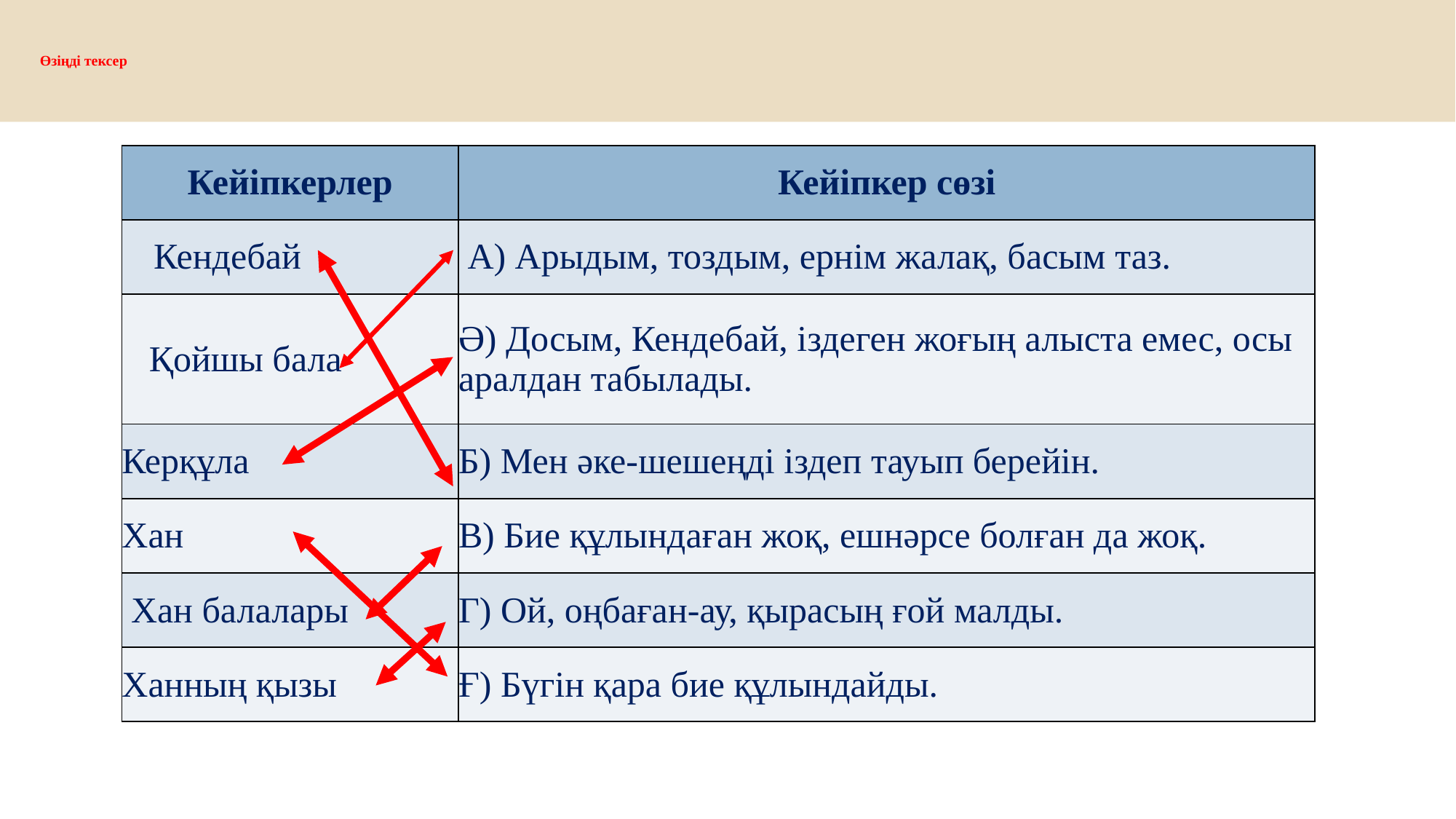

# Өзіңді тексер
| Кейіпкерлер | Кейіпкер сөзі |
| --- | --- |
| Кендебай | А) Арыдым, тоздым, ернім жалақ, басым таз. |
| Қойшы бала | Ә) Досым, Кендебай, іздеген жоғың алыста емес, осы аралдан табылады. |
| Керқұла | Б) Мен әке-шешеңді іздеп тауып берейін. |
| Хан | В) Бие құлындаған жоқ, ешнәрсе болған да жоқ. |
| Хан балалары | Г) Ой, оңбаған-ау, қырасың ғой малды. |
| Ханның қызы | Ғ) Бүгін қара бие құлындайды. |